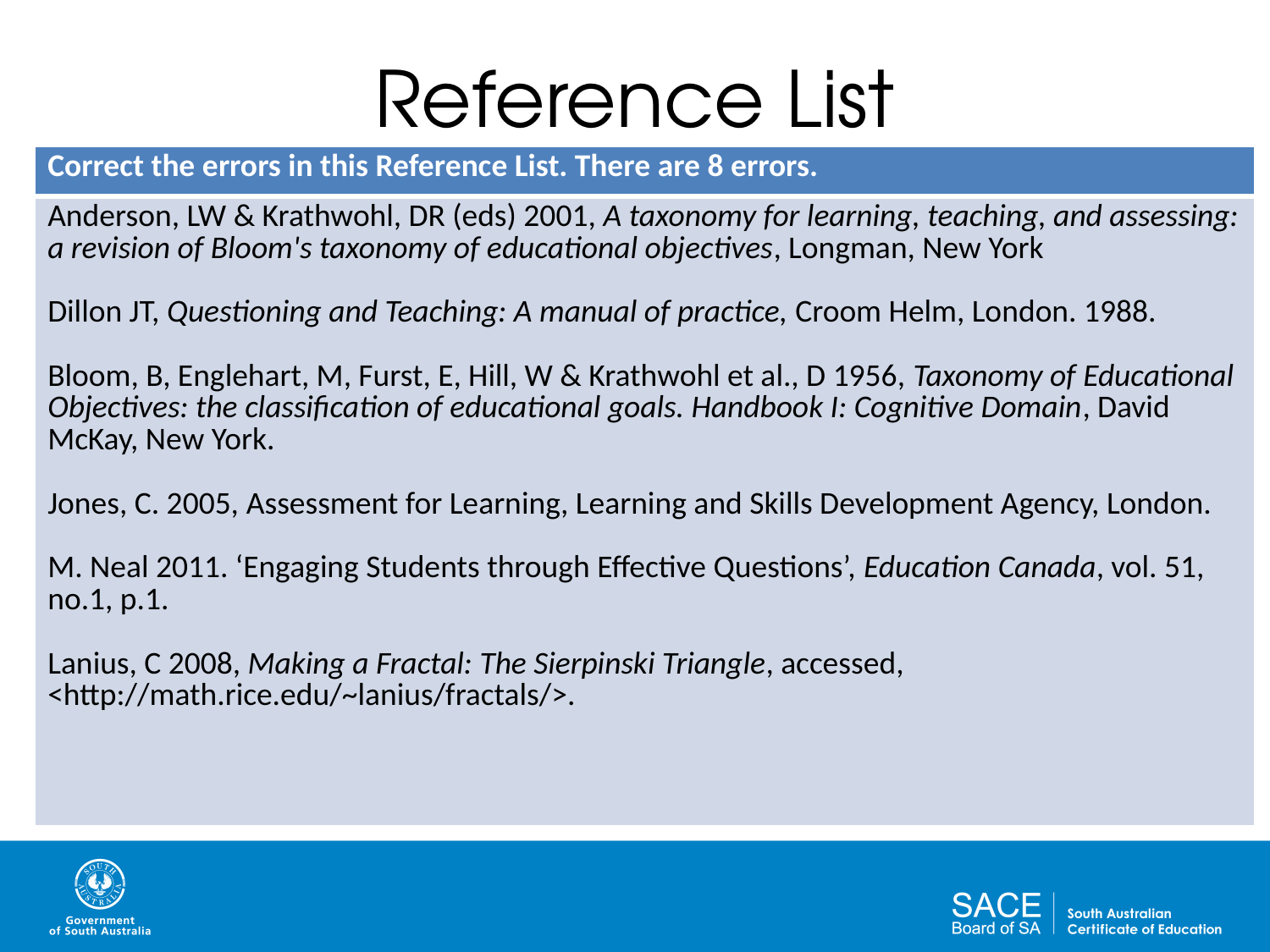

# Reference List
| Correct the errors in this Reference List. There are 8 errors. |
| --- |
| Anderson, LW & Krathwohl, DR (eds) 2001, A taxonomy for learning, teaching, and assessing: a revision of Bloom's taxonomy of educational objectives, Longman, New York   Dillon JT, Questioning and Teaching: A manual of practice, Croom Helm, London. 1988. Bloom, B, Englehart, M, Furst, E, Hill, W & Krathwohl et al., D 1956, Taxonomy of Educational Objectives: the classification of educational goals. Handbook I: Cognitive Domain, David McKay, New York.   Jones, C. 2005, Assessment for Learning, Learning and Skills Development Agency, London.   M. Neal 2011. ‘Engaging Students through Effective Questions’, Education Canada, vol. 51, no.1, p.1.   Lanius, C 2008, Making a Fractal: The Sierpinski Triangle, accessed, <http://math.rice.edu/~lanius/fractals/>. |